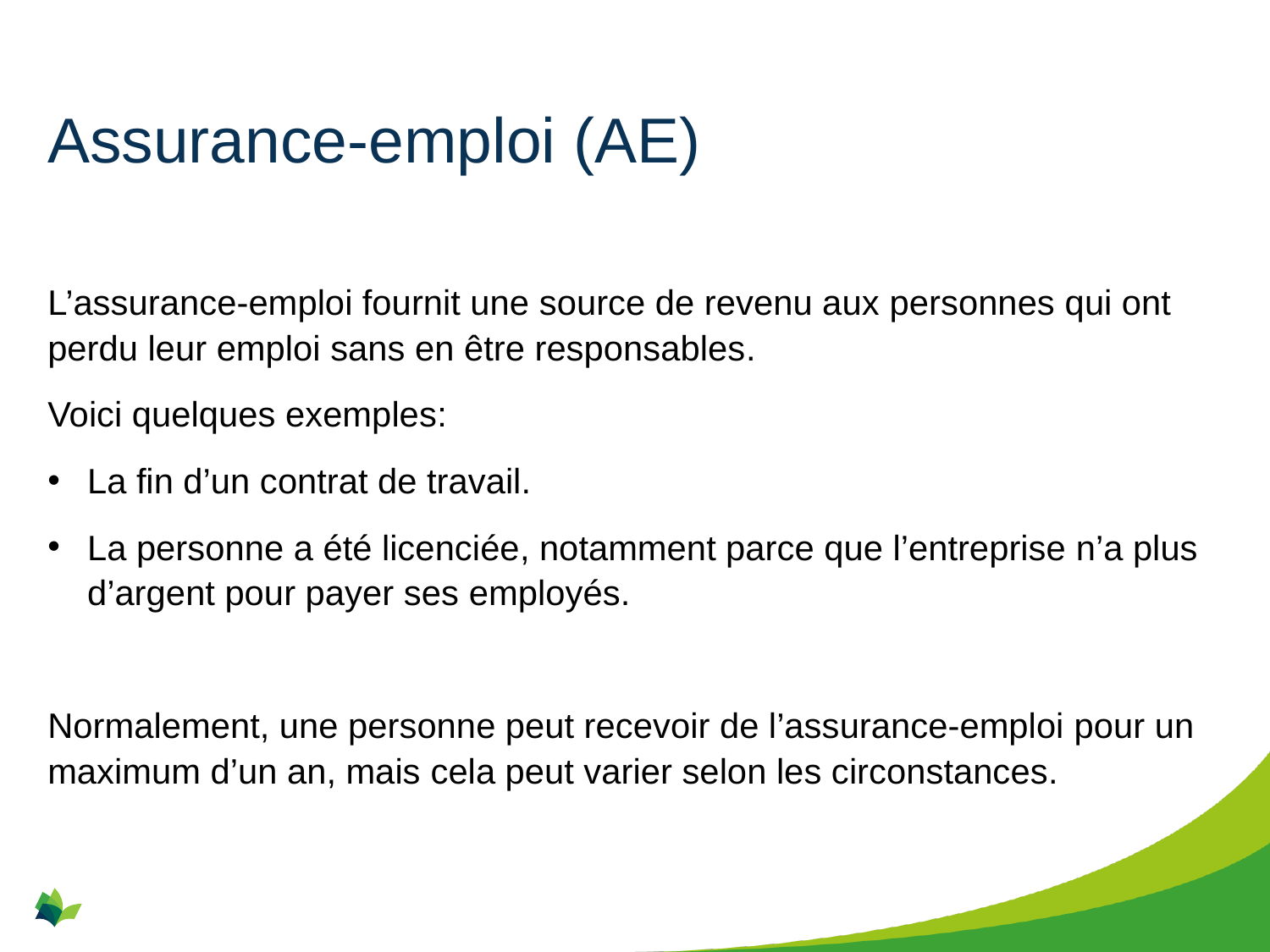

# Assurance-emploi (AE)
L’assurance-emploi fournit une source de revenu aux personnes qui ont perdu leur emploi sans en être responsables.
Voici quelques exemples:
La fin d’un contrat de travail.
La personne a été licenciée, notamment parce que l’entreprise n’a plus d’argent pour payer ses employés.

Normalement, une personne peut recevoir de l’assurance-emploi pour un maximum d’un an, mais cela peut varier selon les circonstances.